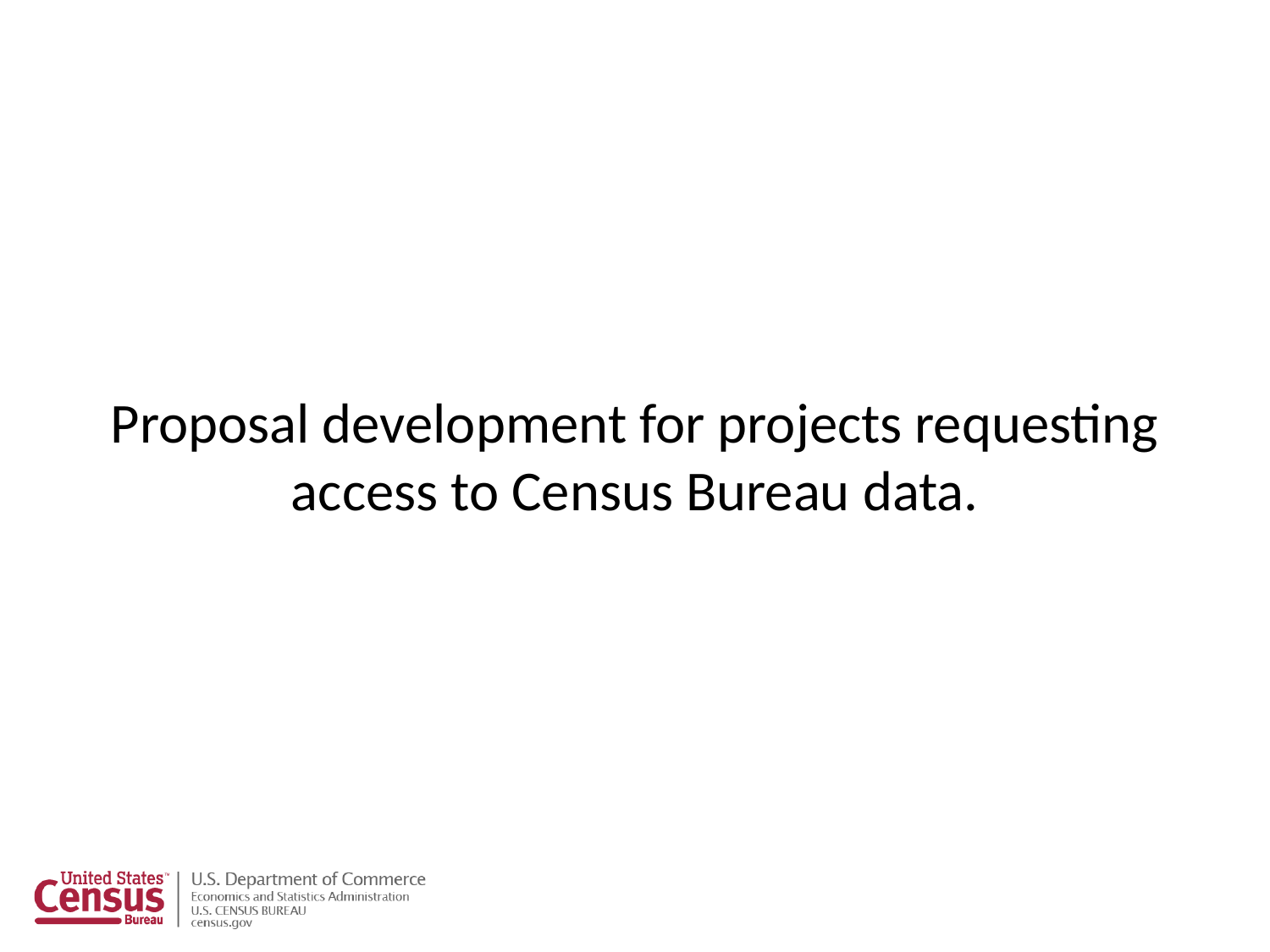

#

Proposal development for projects requesting access to Census Bureau data.